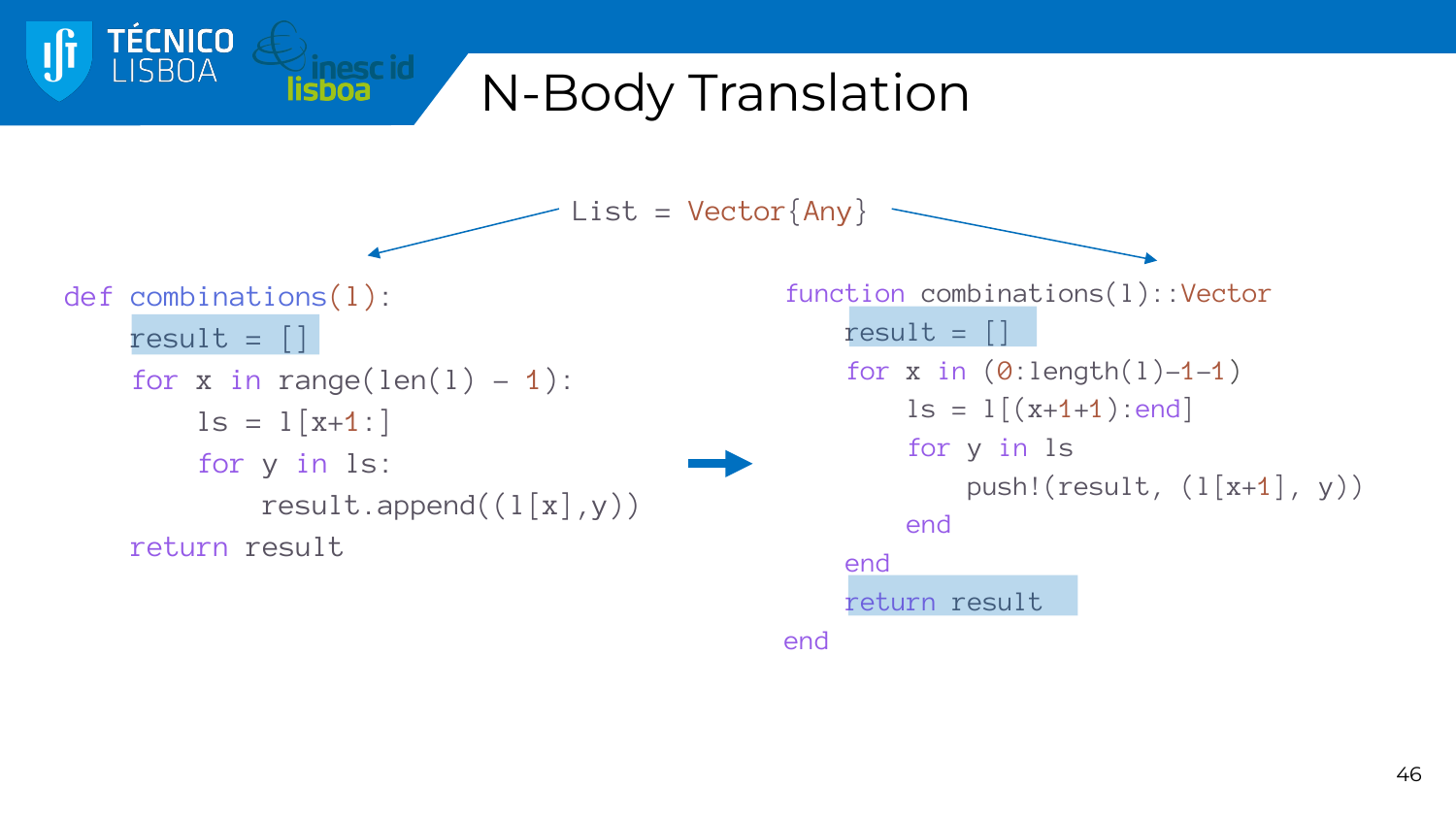

# N-Body Translation
List = Vector{Any}
function combinations(l)::Vector
    result = []
    for x in (0:length(l)-1-1)
        ls = l[(x+1+1):end]
        for y in ls
            push!(result, (l[x+1], y))
        end
    end
    return result
end
def combinations(l):
    result = []
    for x in range(len(l) - 1):
        ls = l[x+1:]
        for y in ls:
            result.append((l[x],y))
    return result

46